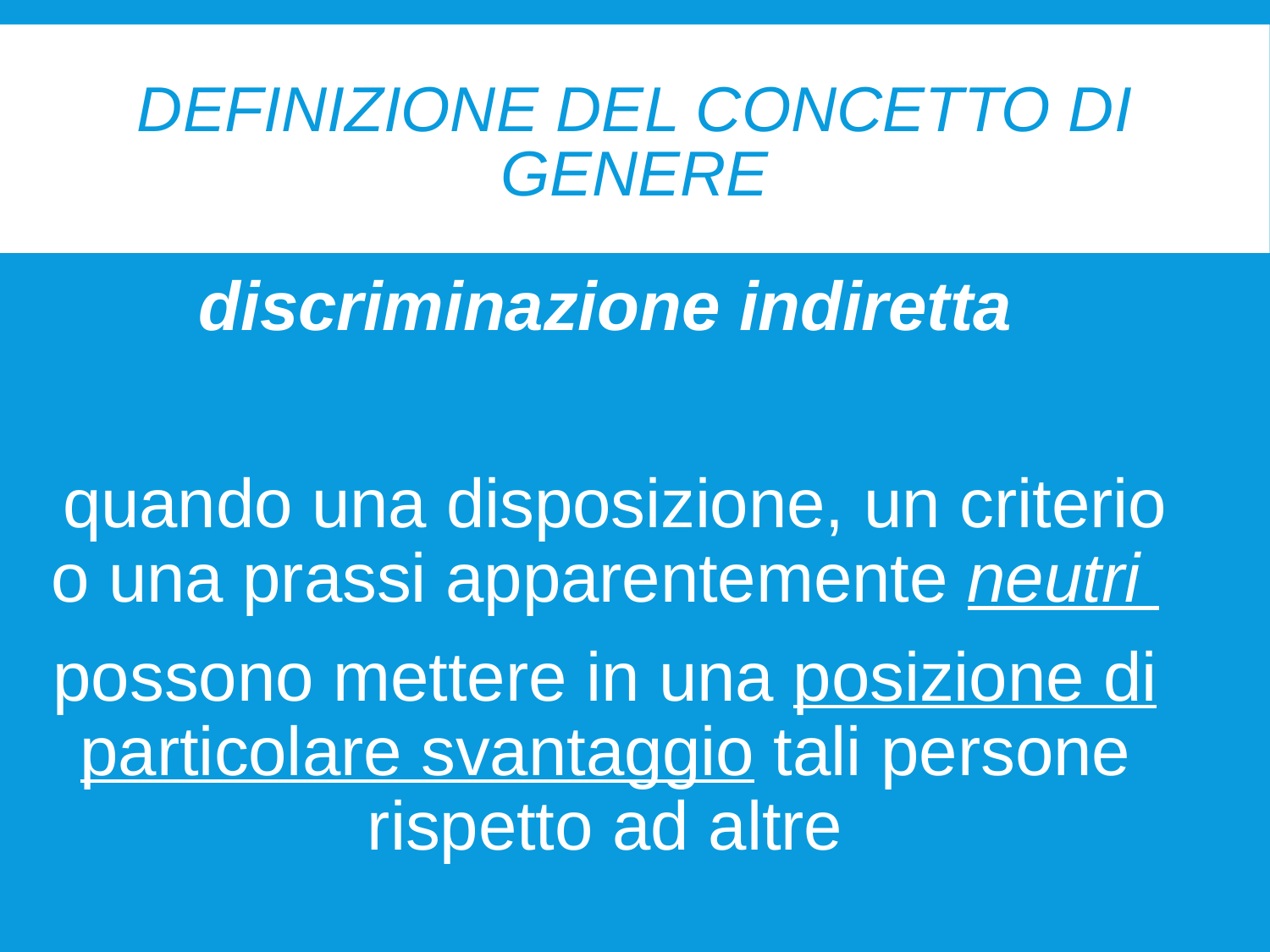

# Definizione del concetto di genere
discriminazione indiretta

 quando una disposizione, un criterio o una prassi apparentemente neutri
possono mettere in una posizione di particolare svantaggio tali persone rispetto ad altre